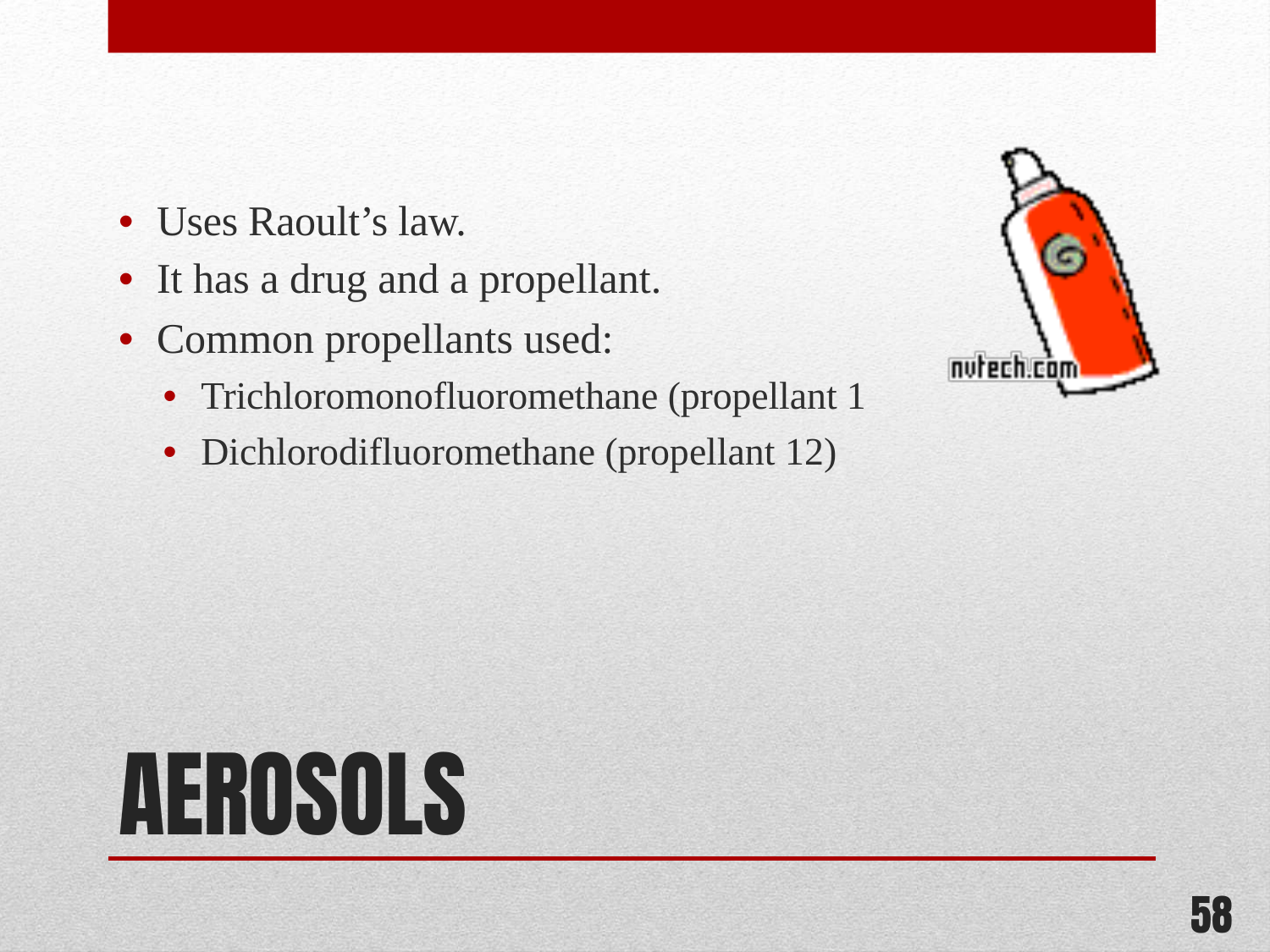

1)

• Uses Raoult’s law.
• It has a drug and a propellant.
• Common propellants used:
•  Trichloromonofluoromethane (propellant 1
•  Dichlorodifluoromethane (propellant 12)
AEROSOLS

58